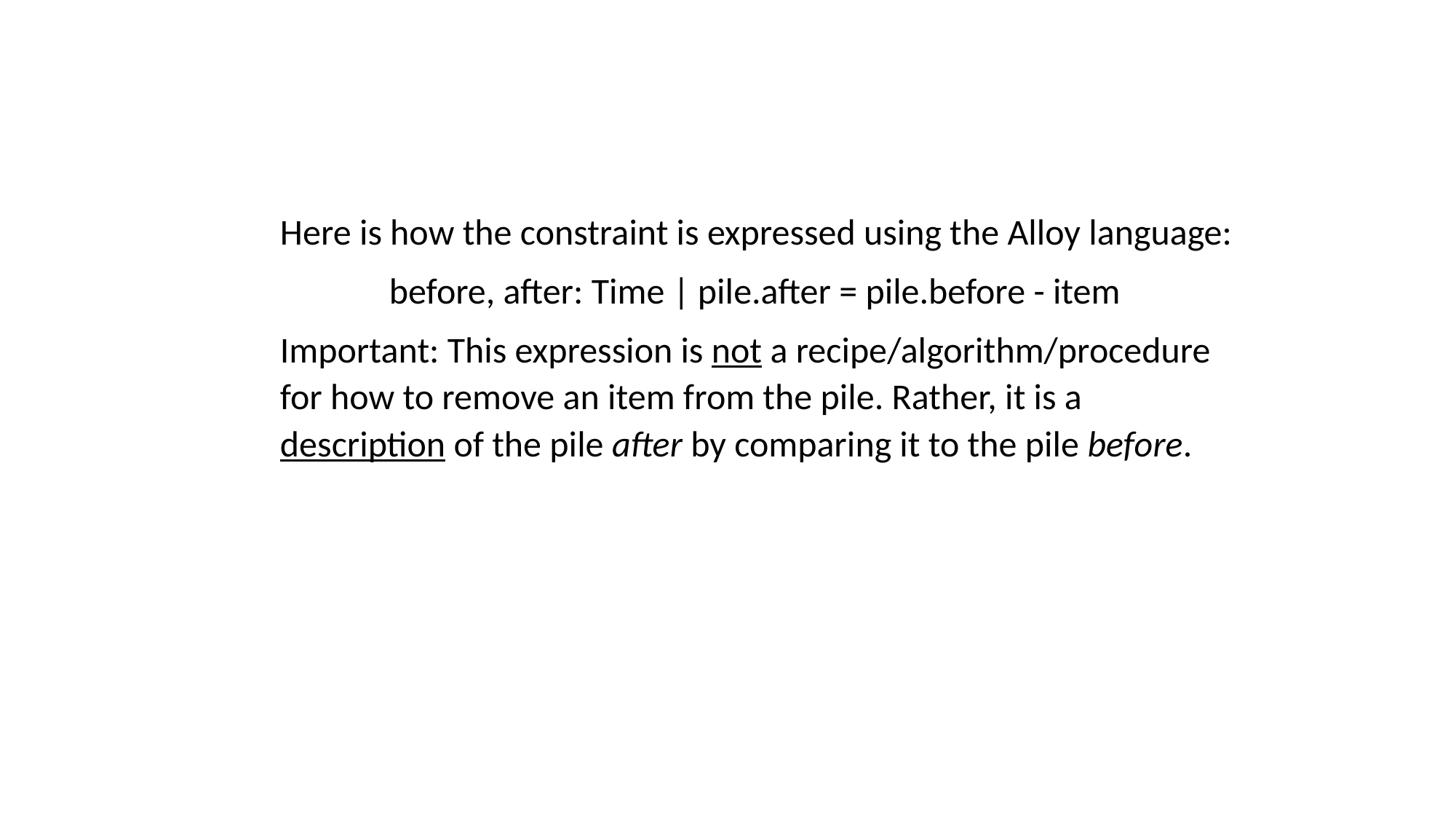

Here is how the constraint is expressed using the Alloy language:
	before, after: Time | pile.after = pile.before - item
Important: This expression is not a recipe/algorithm/procedure for how to remove an item from the pile. Rather, it is a description of the pile after by comparing it to the pile before.